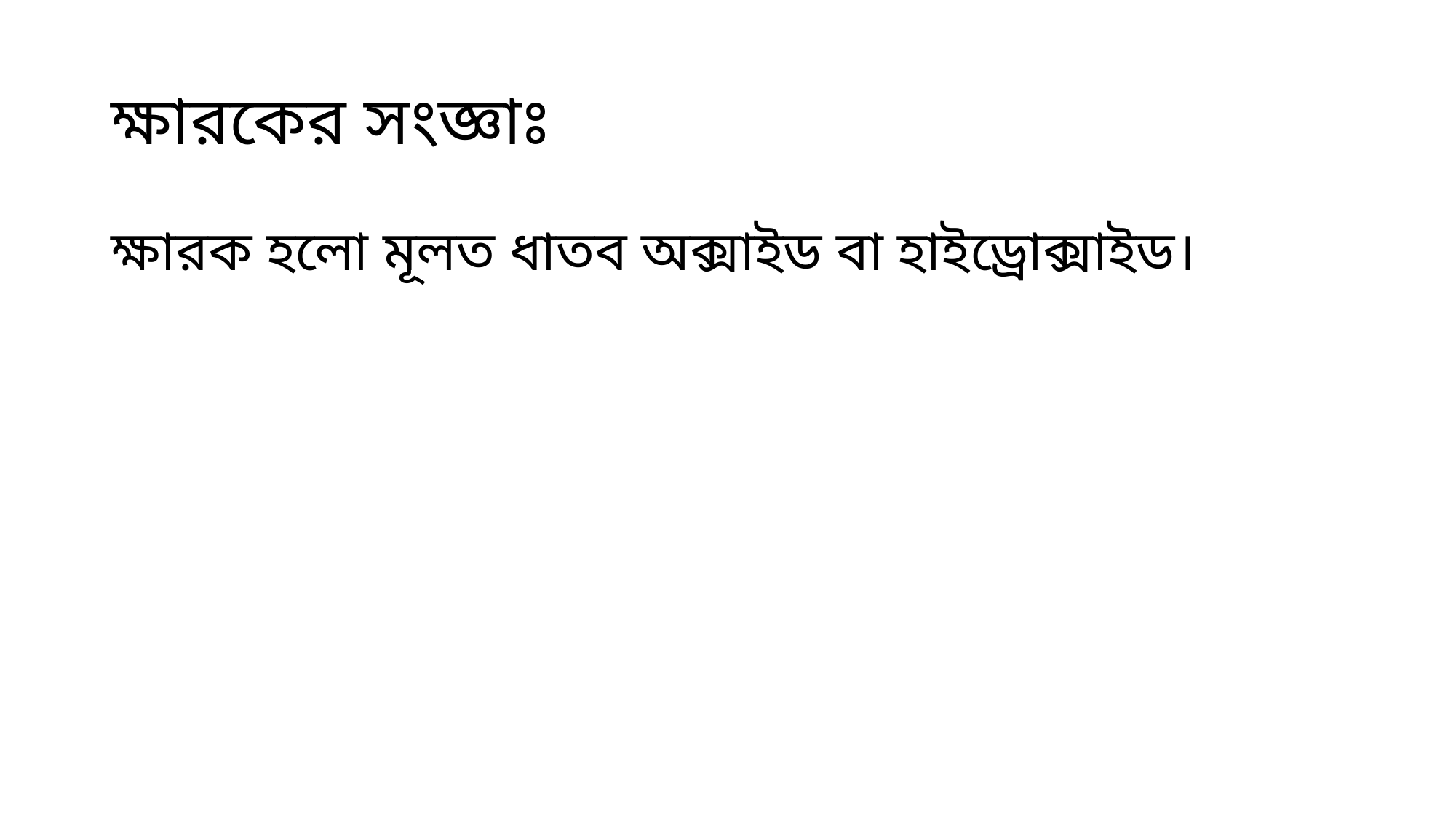

# ক্ষারকের সংজ্ঞাঃ
ক্ষারক হলো মূলত ধাতব অক্সাইড বা হাইড্রোক্সাইড।